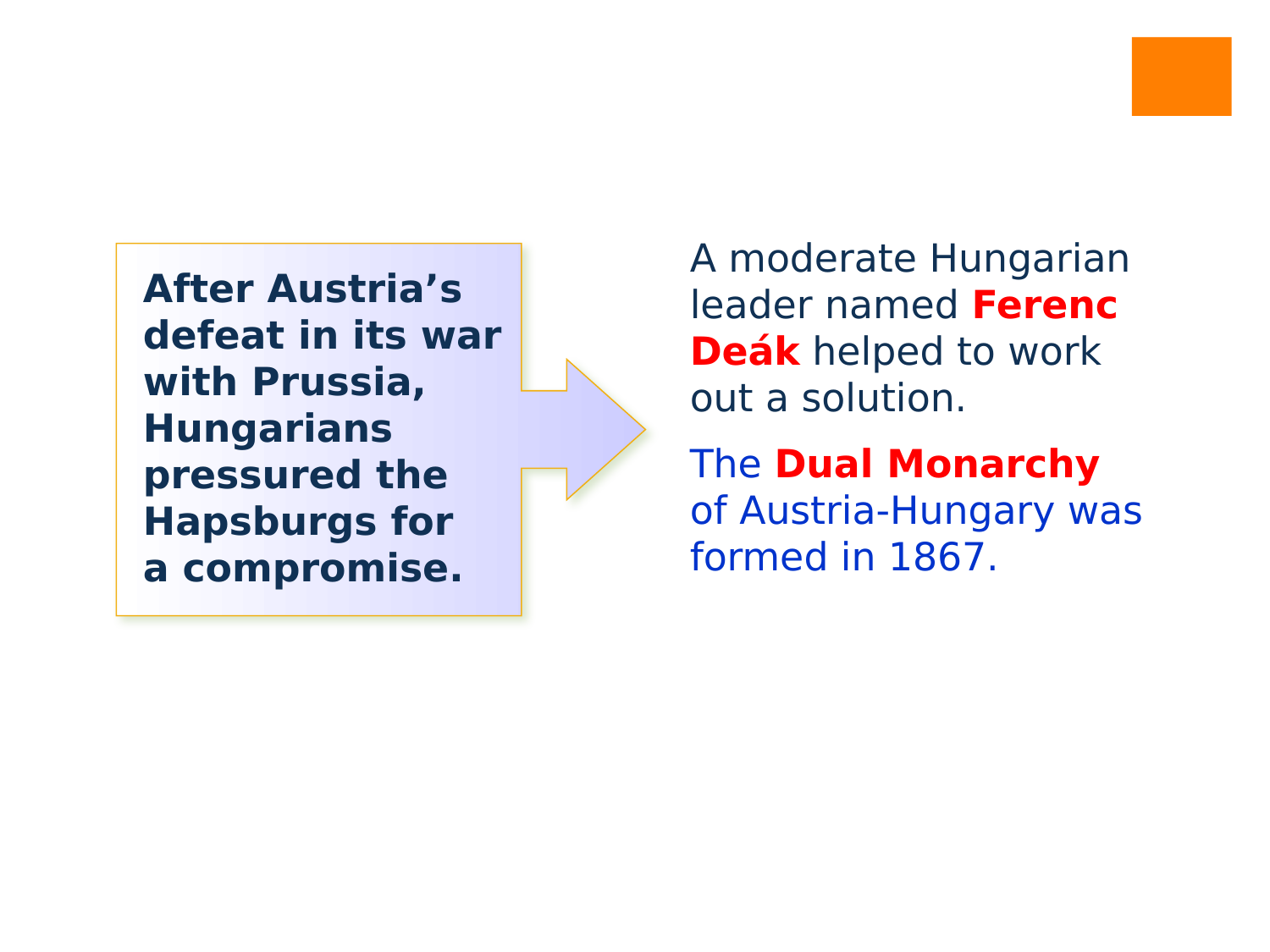

A moderate Hungarian leader named Ferenc Deák helped to work out a solution.
The Dual Monarchy
of Austria-Hungary was formed in 1867.
After Austria’s defeat in its war with Prussia, Hungarians pressured the Hapsburgs for
a compromise.